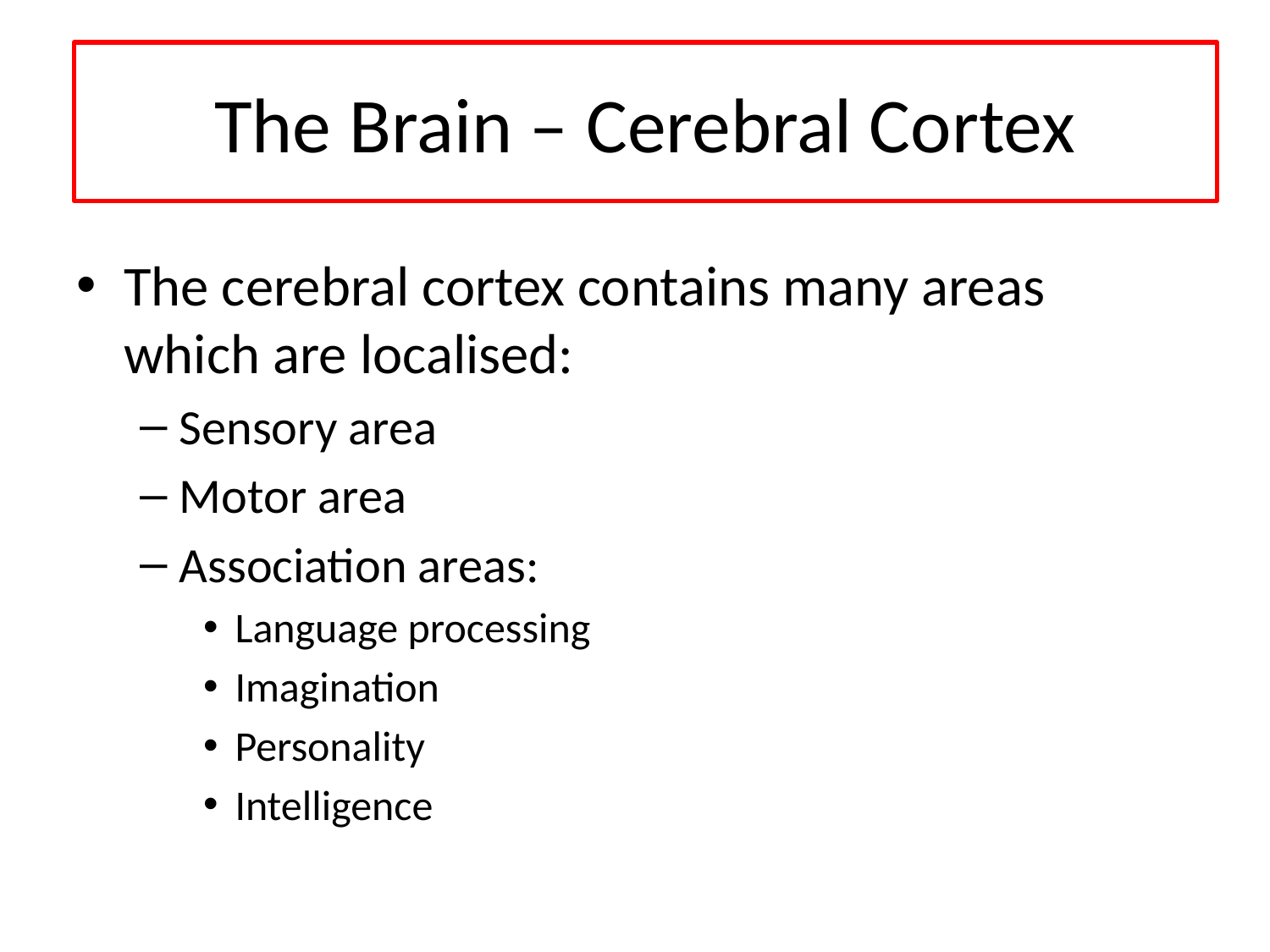

The Brain – Cerebral Cortex
The cerebral cortex contains many areas which are localised:
Sensory area
Motor area
Association areas:
Language processing
Imagination
Personality
Intelligence